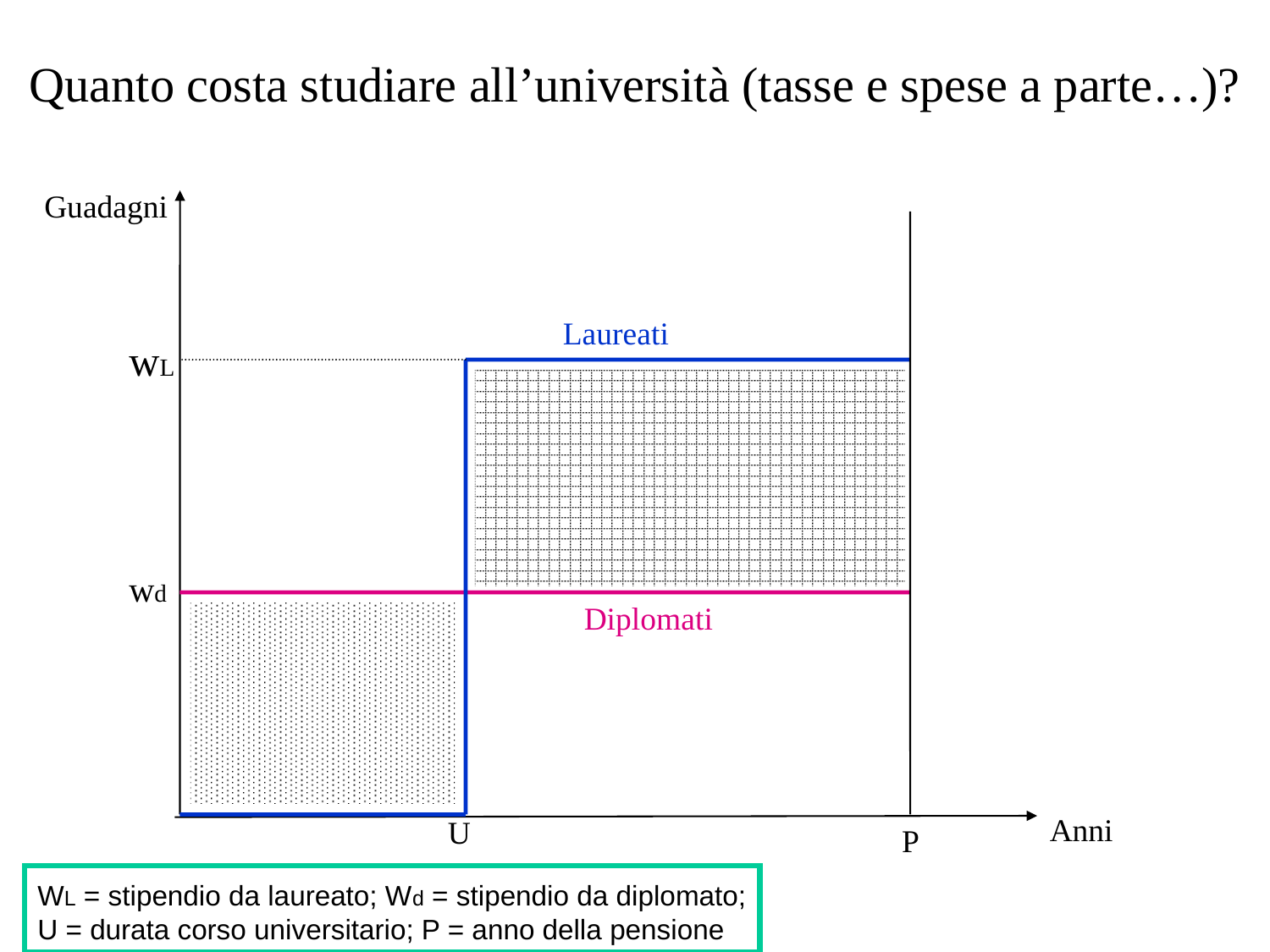

Quanto costa studiare all’università (tasse e spese a parte…)?
Guadagni

Laureati
wL

wd

Diplomati

Anni
U

P

WL = stipendio da laureato; Wd = stipendio da diplomato;
U = durata corso universitario; P = anno della pensione